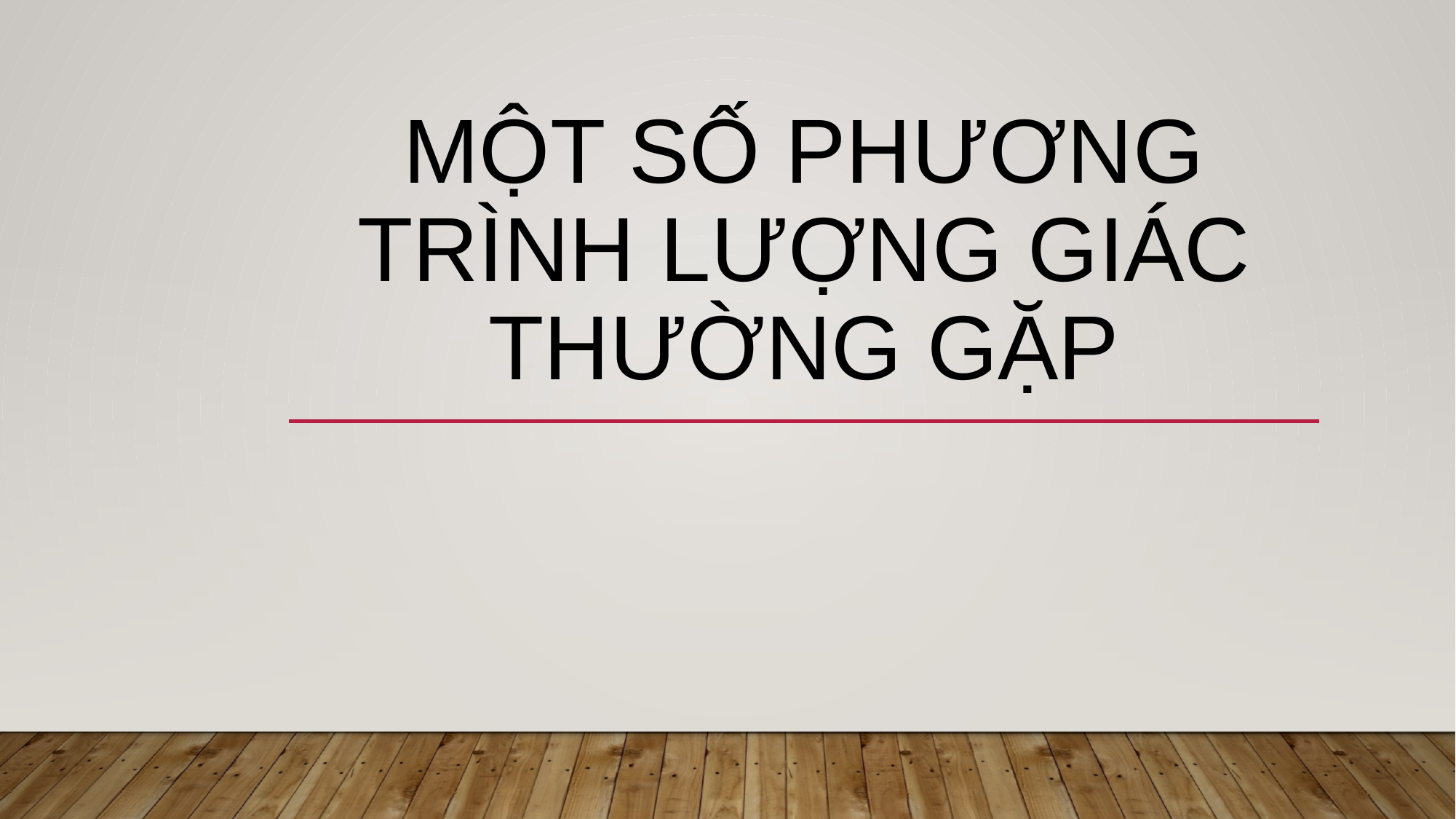

# Một số PHƯƠNG TRÌNH LƯỢNG GIÁC THƯỜNG GẶP